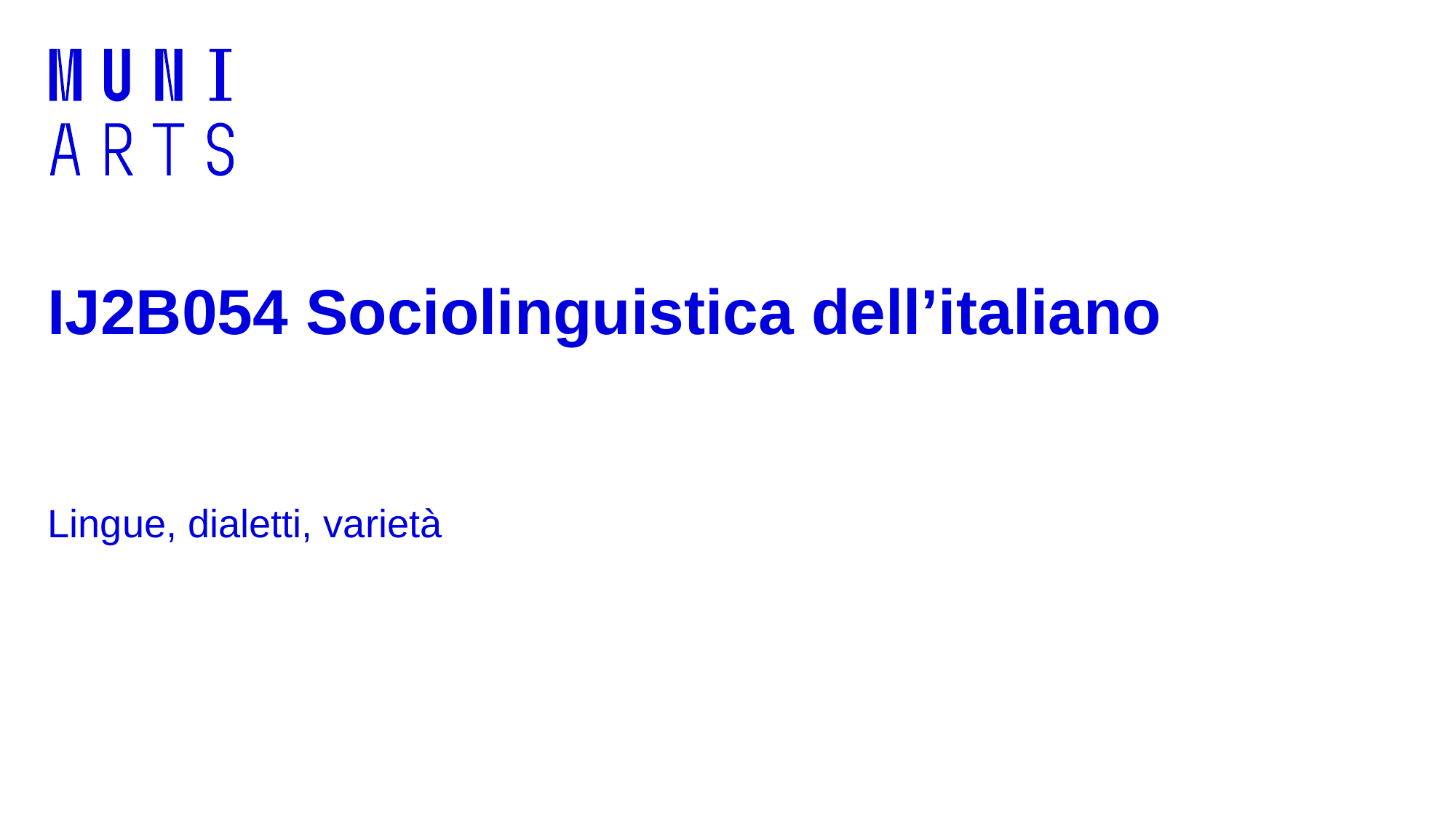

# IJ2B054 Sociolinguistica dell’italiano
Lingue, dialetti, varietà